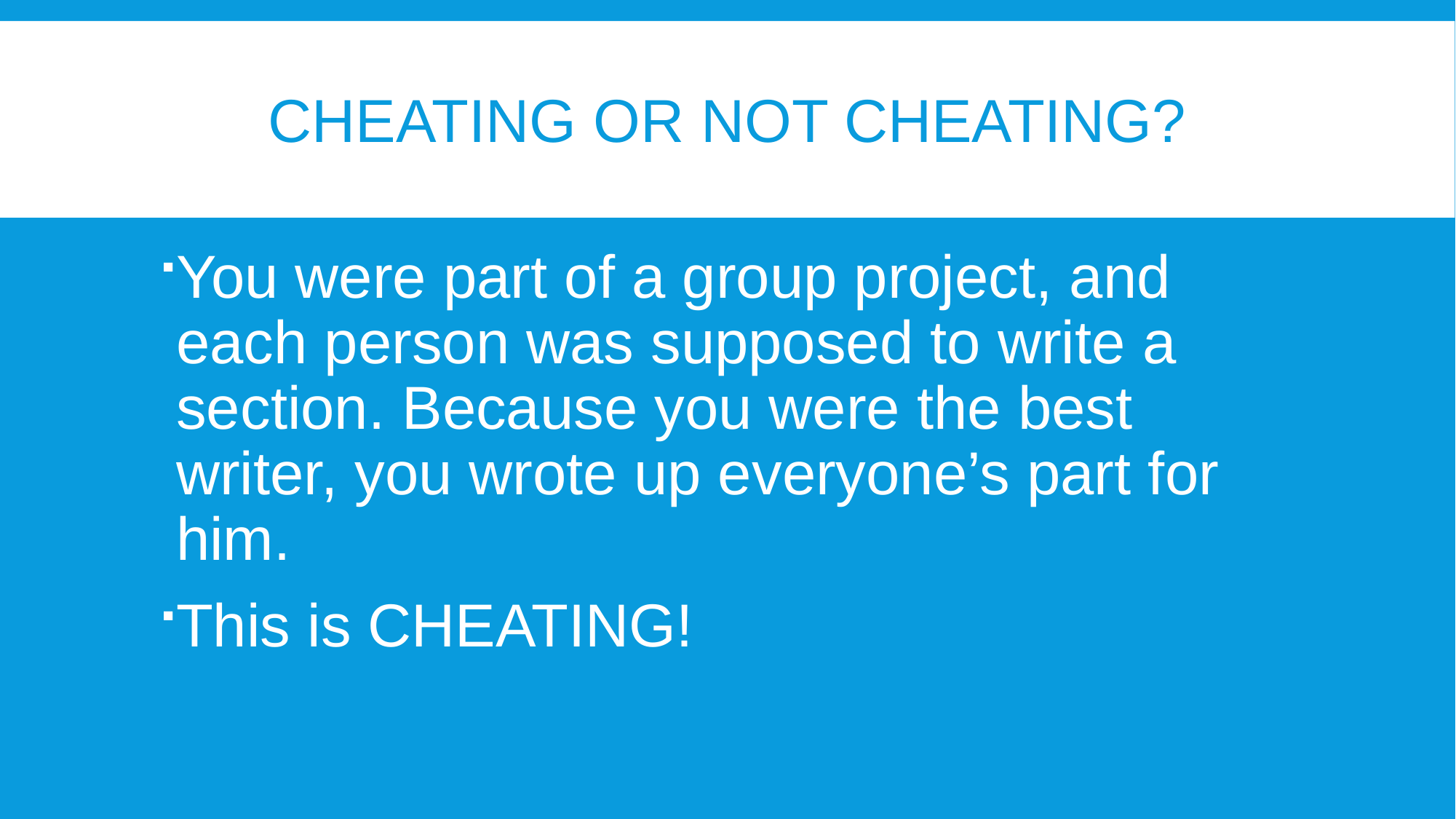

# cheating or not cheating?
You were part of a group project, and each person was supposed to write a section. Because you were the best writer, you wrote up everyone’s part for him.
This is CHEATING!